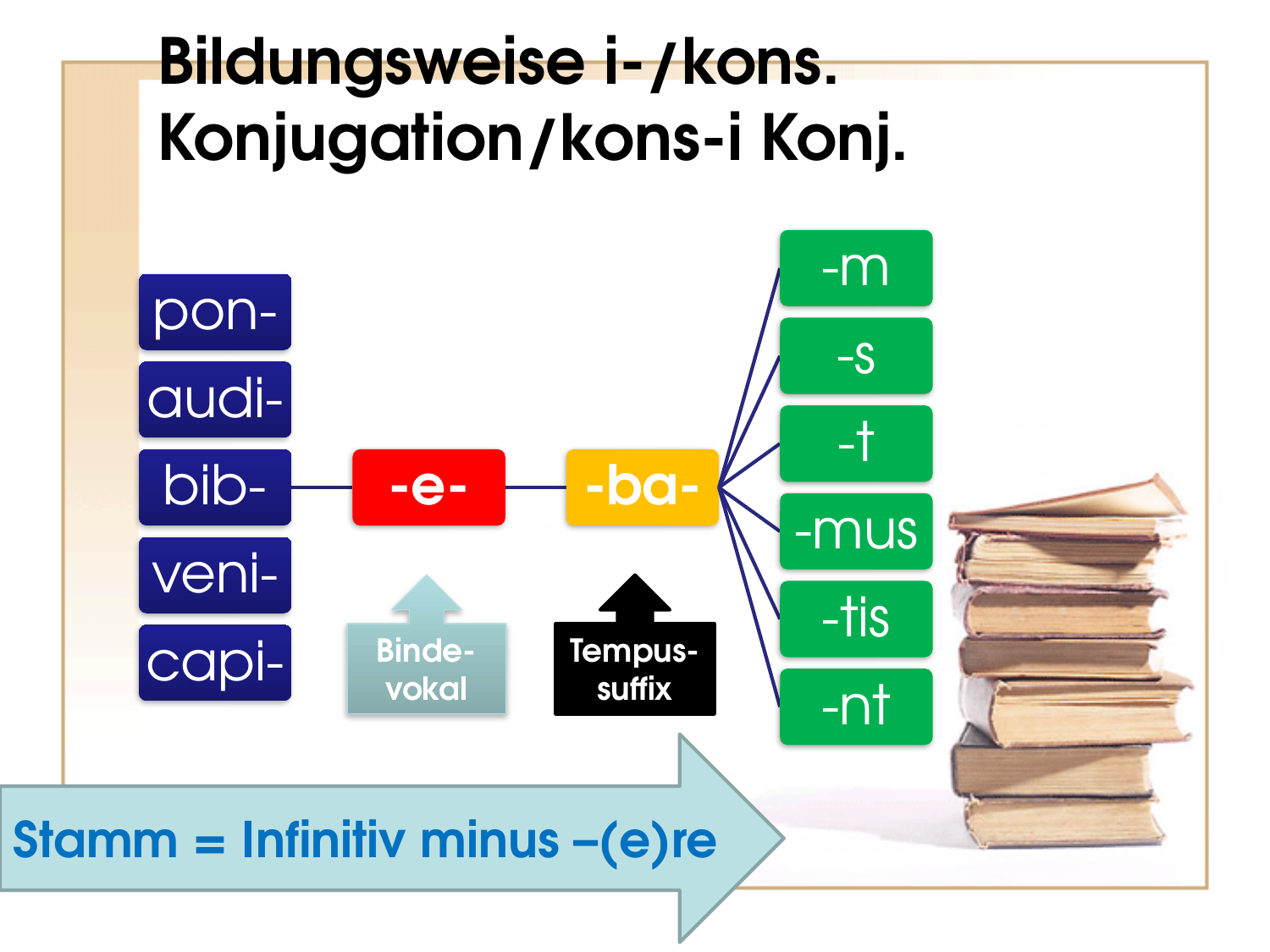

# Bildungsweise i-/kons. Konjugation/kons-i Konj.
pon-
audi-
bib-

-e-

-ba-

-m

-s

-t

-mus

-tis

-nt
veni-
capi-
Binde-vokal
Tempus-suffix
Stamm = Infinitiv minus –(e)re